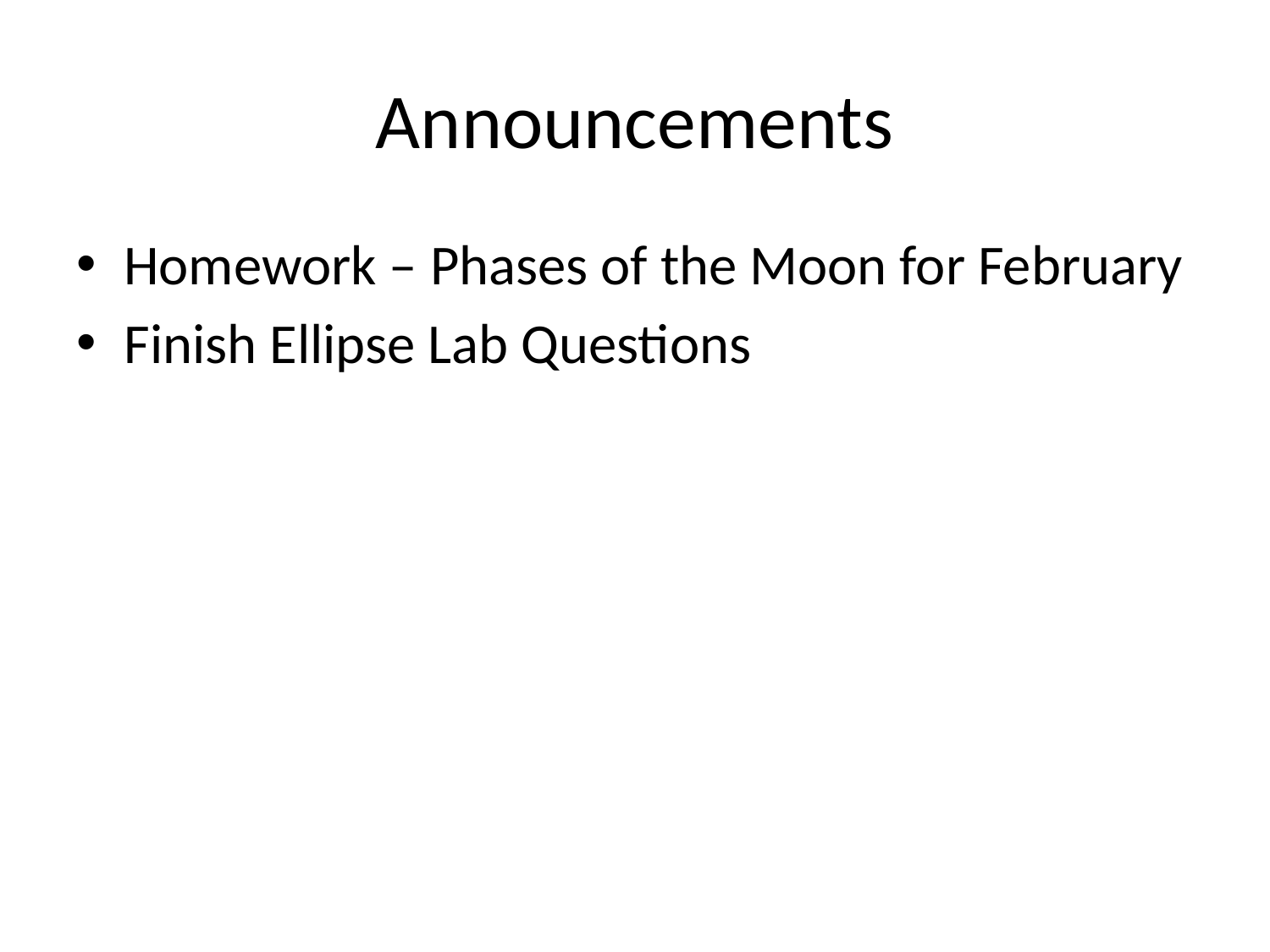

# Announcements
Homework – Phases of the Moon for February
Finish Ellipse Lab Questions